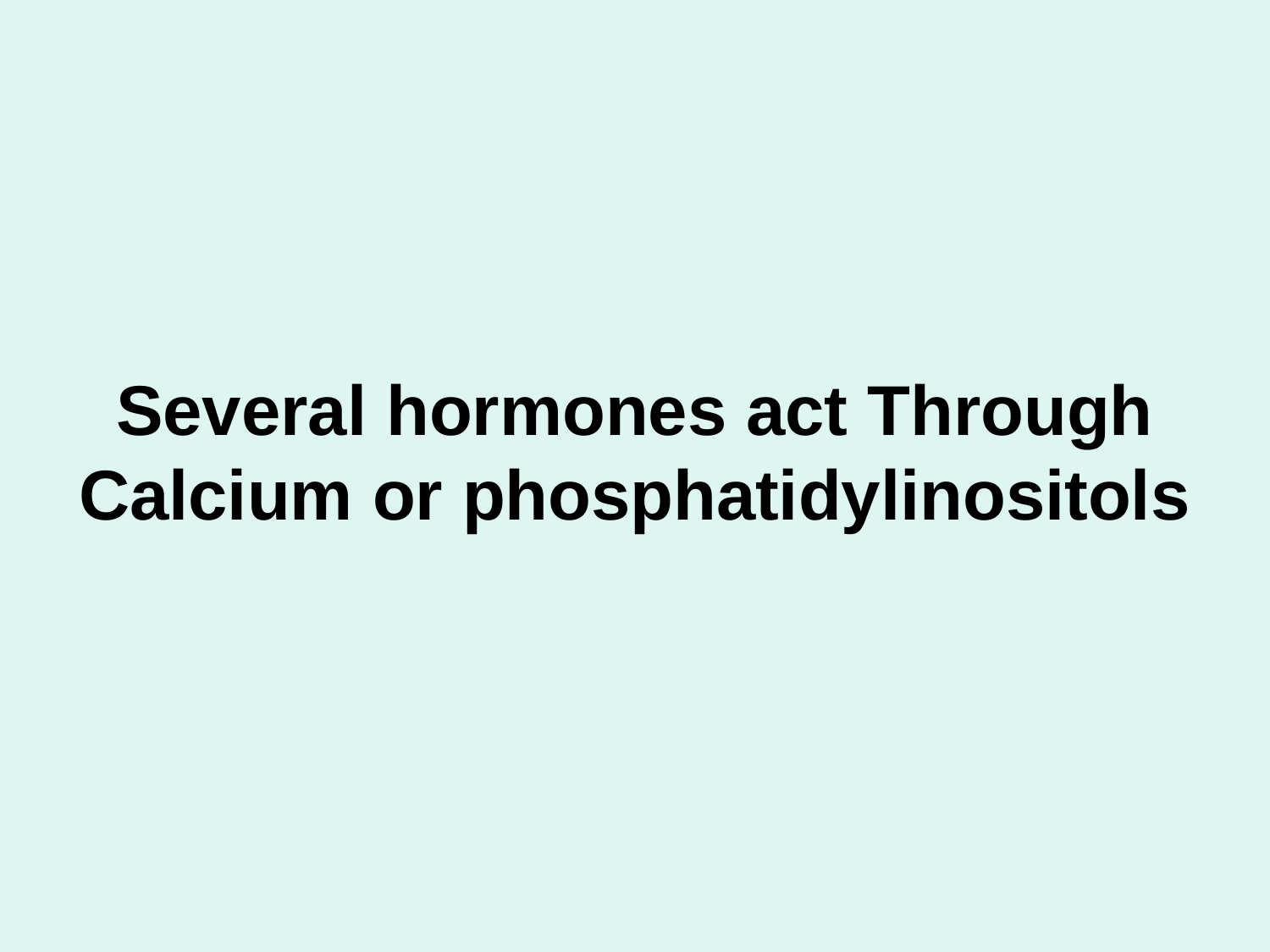

# Several hormones act Through Calcium or phosphatidylinositols